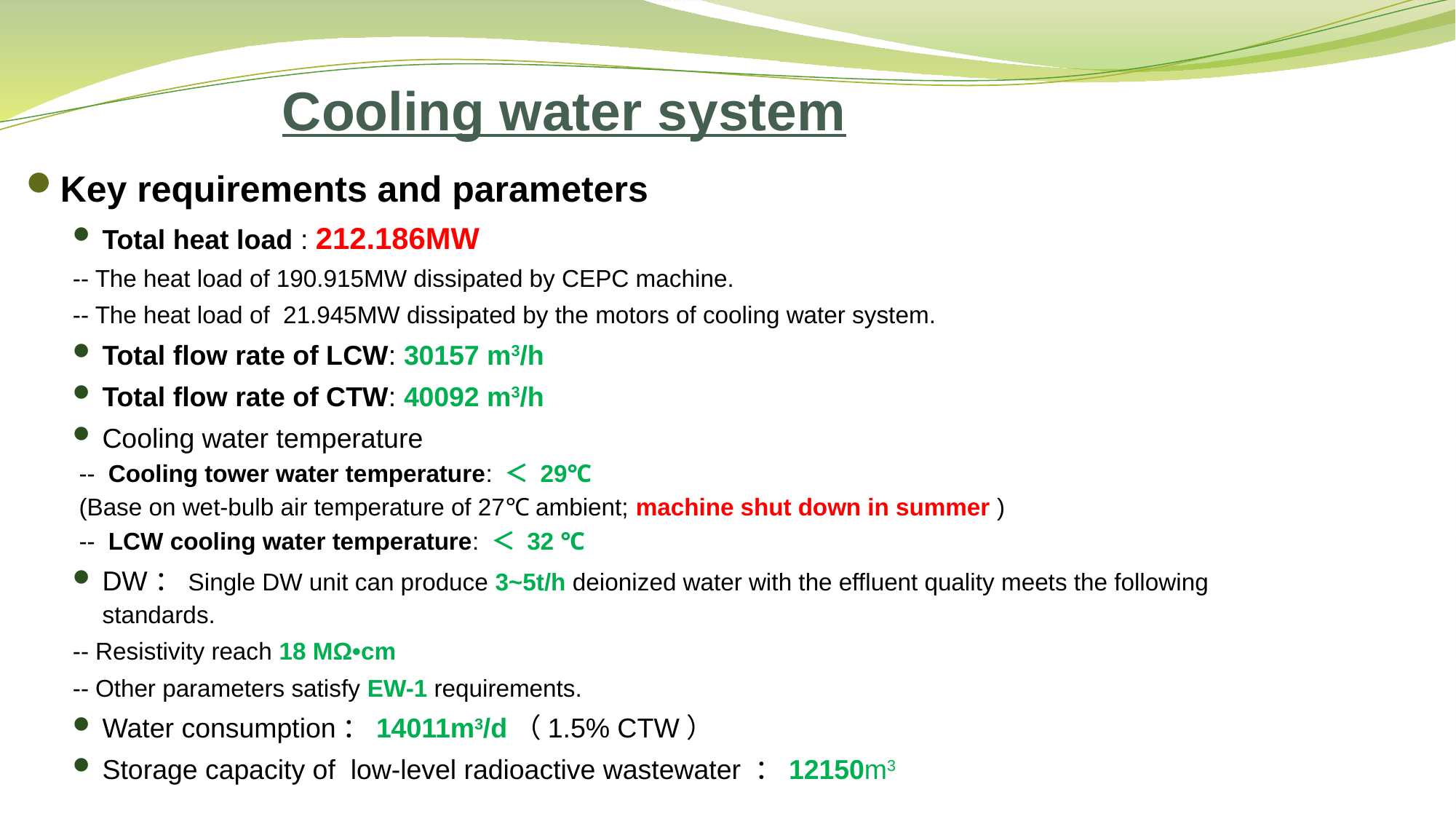

# Cooling water system
Key requirements and parameters
Total heat load : 212.186MW
-- The heat load of 190.915MW dissipated by CEPC machine.
-- The heat load of  21.945MW dissipated by the motors of cooling water system.
Total flow rate of LCW: 30157 m3/h
Total flow rate of CTW: 40092 m3/h
Cooling water temperature
--  Cooling tower water temperature: ＜ 29℃
(Base on wet-bulb air temperature of 27℃ ambient; machine shut down in summer )
--  LCW cooling water temperature: ＜ 32 ℃
DW：Single DW unit can produce 3~5t/h deionized water with the effluent quality meets the following standards.
-- Resistivity reach 18 MΩ•cm
-- Other parameters satisfy EW-1 requirements.
Water consumption：14011m3/d（1.5% CTW）
Storage capacity of  low-level radioactive wastewater ：12150m3